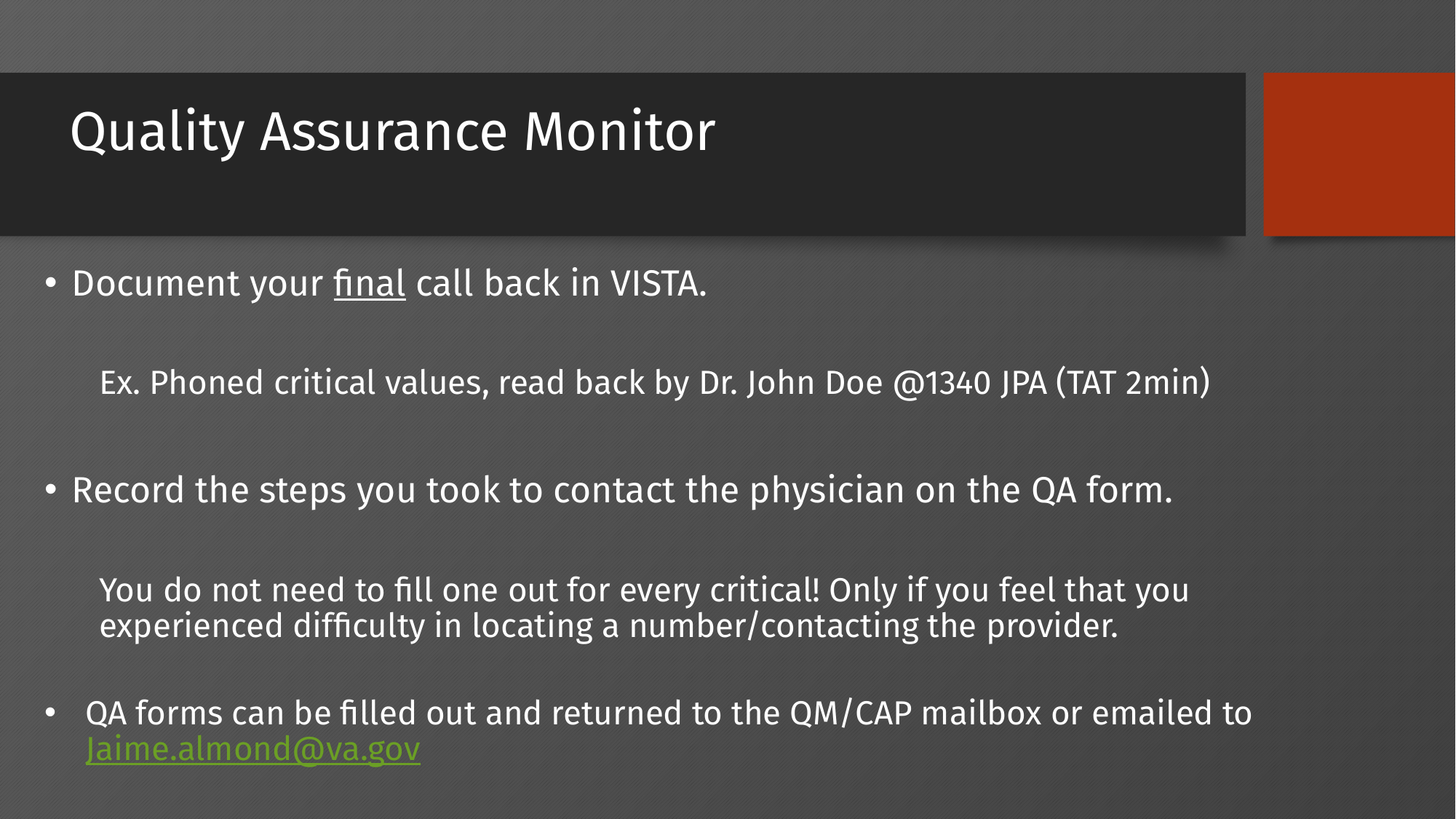

# Quality Assurance Monitor
Document your final call back in VISTA.

Ex. Phoned critical values, read back by Dr. John Doe @1340 JPA (TAT 2min)

Record the steps you took to contact the physician on the QA form.

You do not need to fill one out for every critical! Only if you feel that you experienced difficulty in locating a number/contacting the provider.

QA forms can be filled out and returned to the QM/CAP mailbox or emailed to Jaime.almond@va.gov